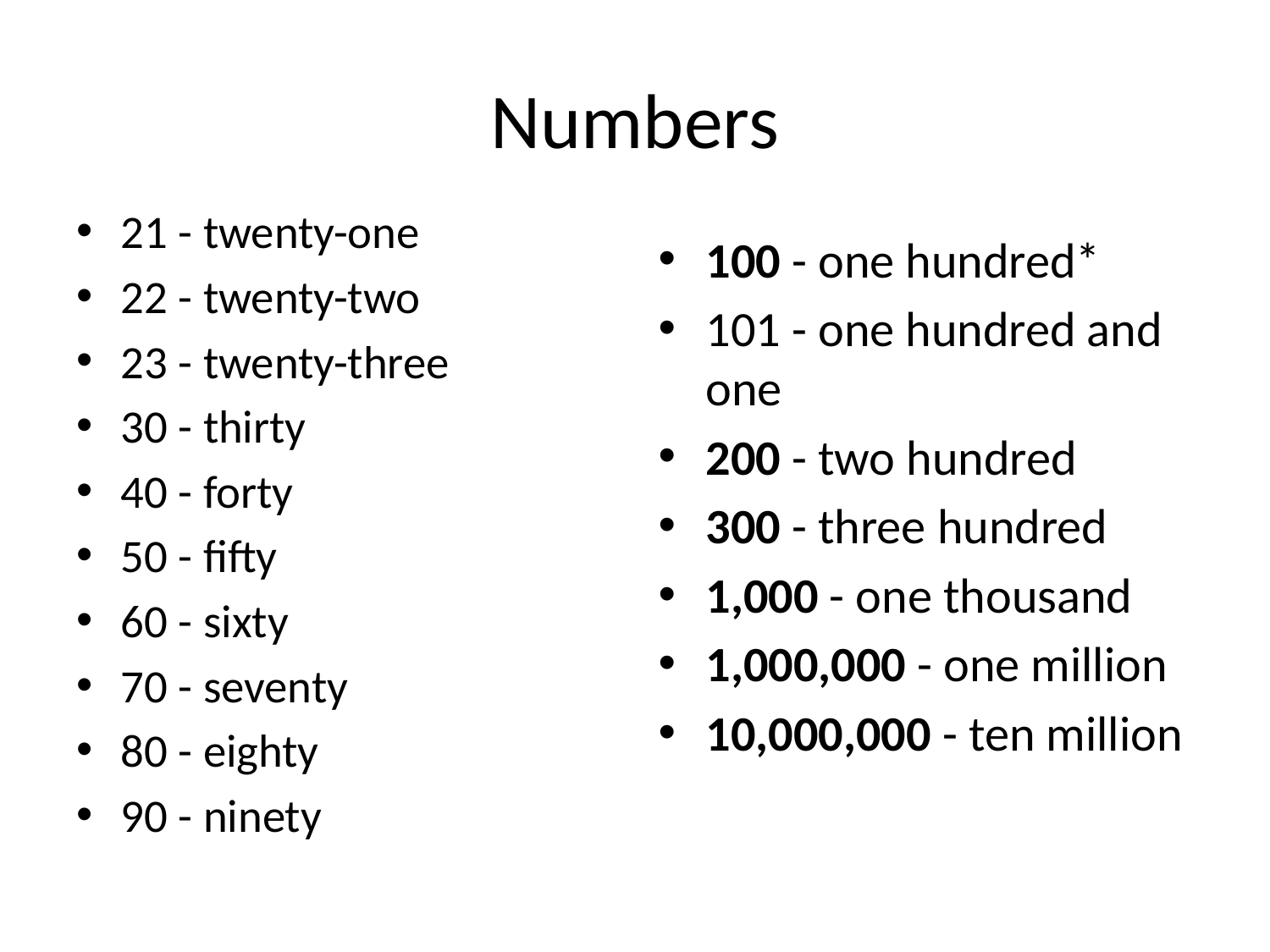

# Numbers
21 - twenty-one
22 - twenty-two
23 - twenty-three
30 - thirty
40 - forty
50 - fifty
60 - sixty
70 - seventy
80 - eighty
90 - ninety
100 - one hundred*
101 - one hundred and one
200 - two hundred
300 - three hundred
1,000 - one thousand
1,000,000 - one million
10,000,000 - ten million